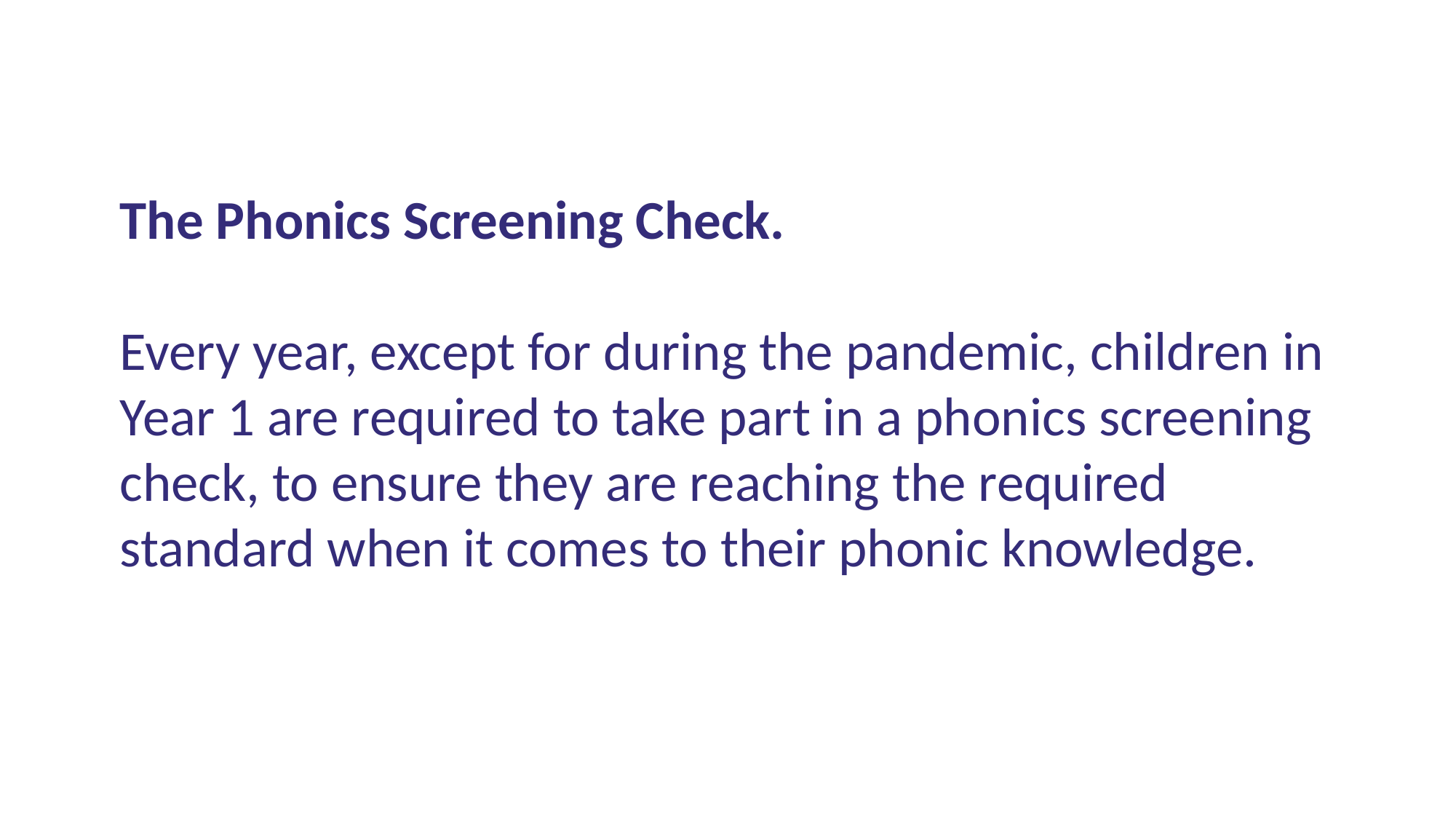

The Phonics Screening Check.

Every year, except for during the pandemic, children in Year 1 are required to take part in a phonics screening check, to ensure they are reaching the required standard when it comes to their phonic knowledge.